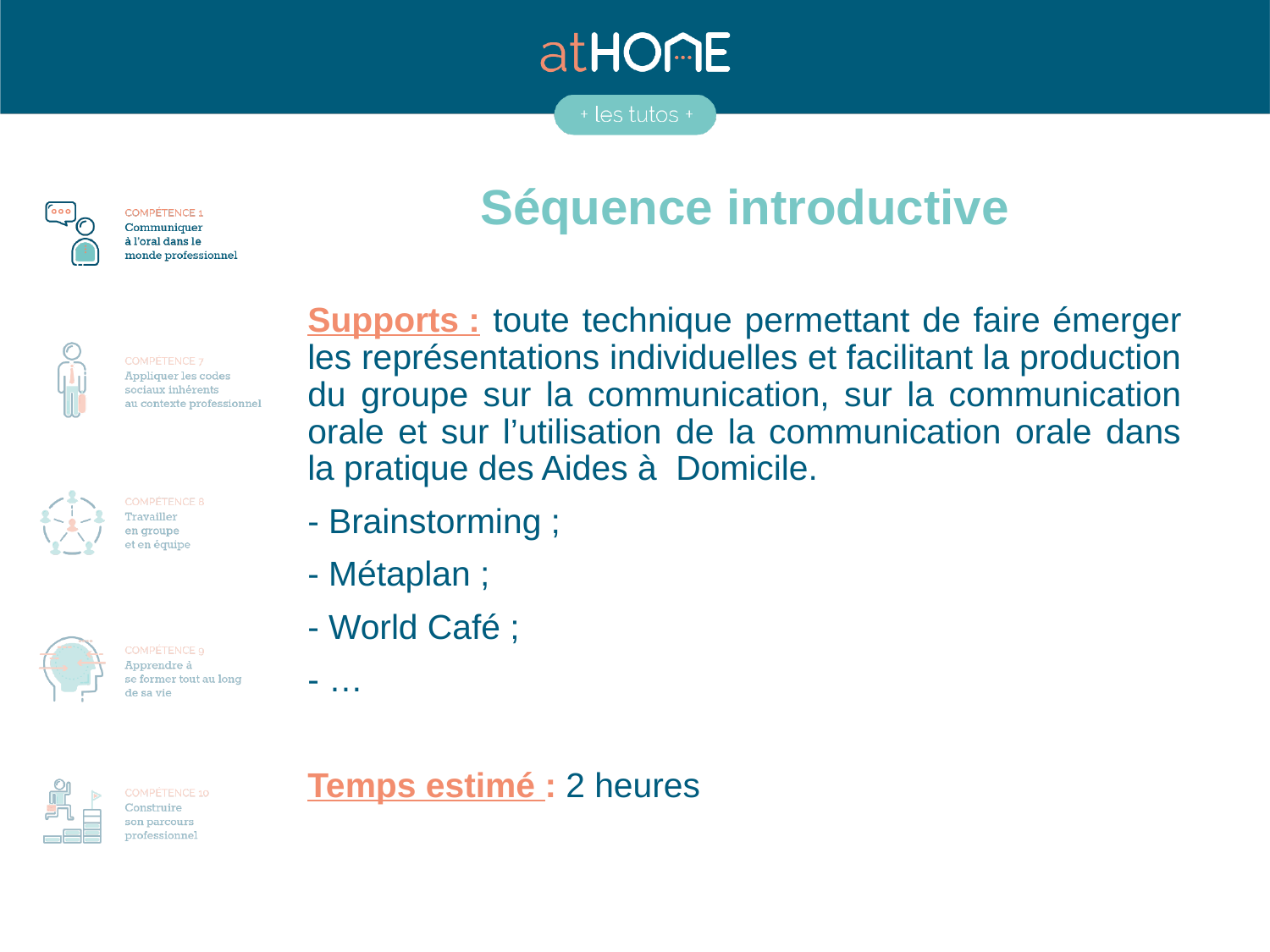

Séquence introductive
Supports : toute technique permettant de faire émerger les représentations individuelles et facilitant la production du groupe sur la communication, sur la communication orale et sur l’utilisation de la communication orale dans la pratique des Aides à  Domicile.
- Brainstorming ;
- Métaplan ;
- World Café ;
- …

Temps estimé : 2 heures